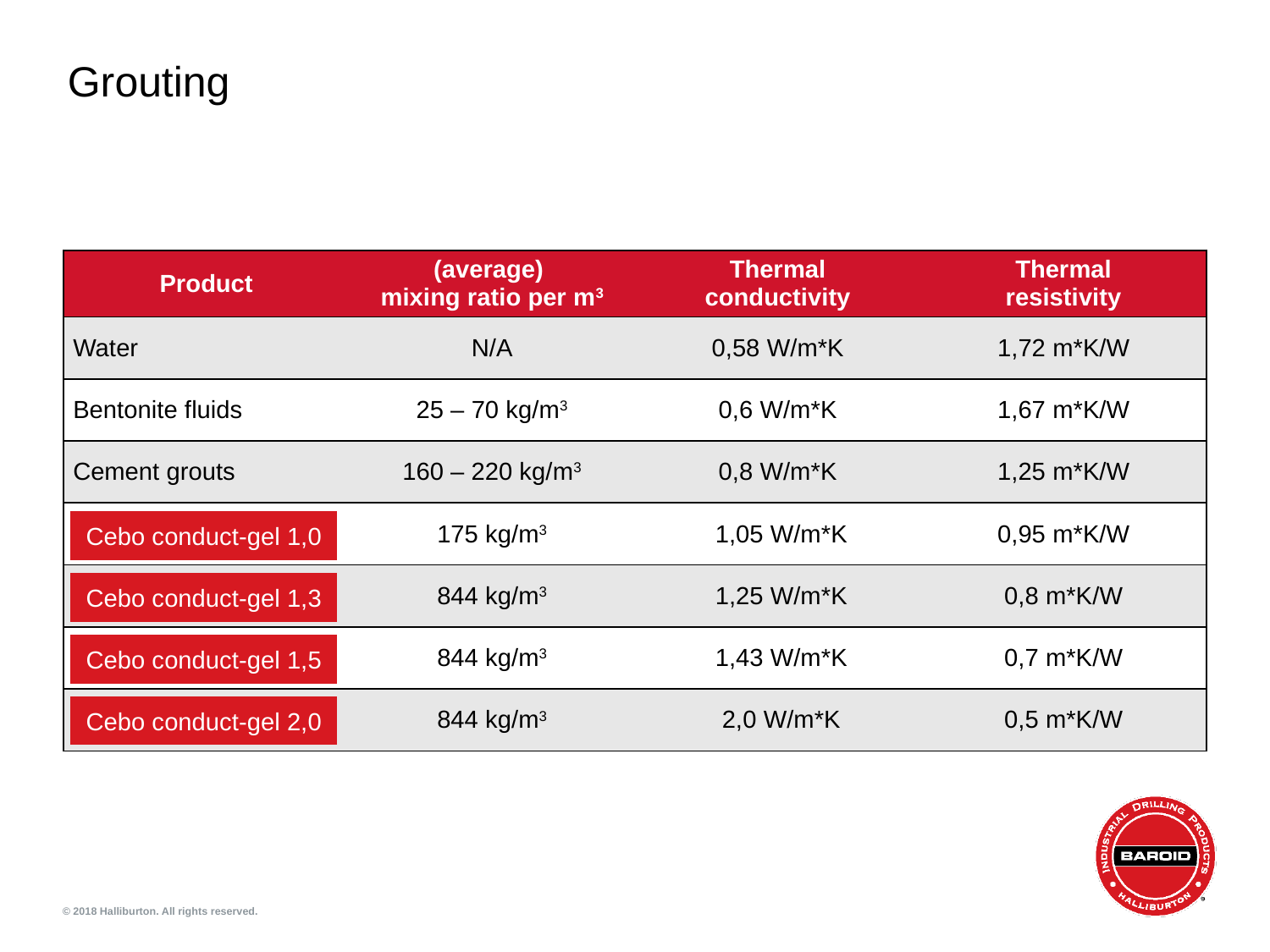

# Grouting
| Product | (average) mixing ratio per m3 | Thermal conductivity | Thermal resistivity |
| --- | --- | --- | --- |
| Water | N/A | 0,58 W/m\*K | 1,72 m\*K/W |
| Bentonite fluids | 25 – 70 kg/m3 | 0,6 W/m\*K | 1,67 m\*K/W |
| Cement grouts | 160 – 220 kg/m3 | 0,8 W/m\*K | 1,25 m\*K/W |
|  | 175 kg/m3 | 1,05 W/m\*K | 0,95 m\*K/W |
|  | 844 kg/m3 | 1,25 W/m\*K | 0,8 m\*K/W |
|  | 844 kg/m3 | 1,43 W/m\*K | 0,7 m\*K/W |
|  | 844 kg/m3 | 2,0 W/m\*K | 0,5 m\*K/W |
Cebo conduct-gel 1,0
Cebo conduct-gel 1,3
Cebo conduct-gel 1,5
Cebo conduct-gel 2,0